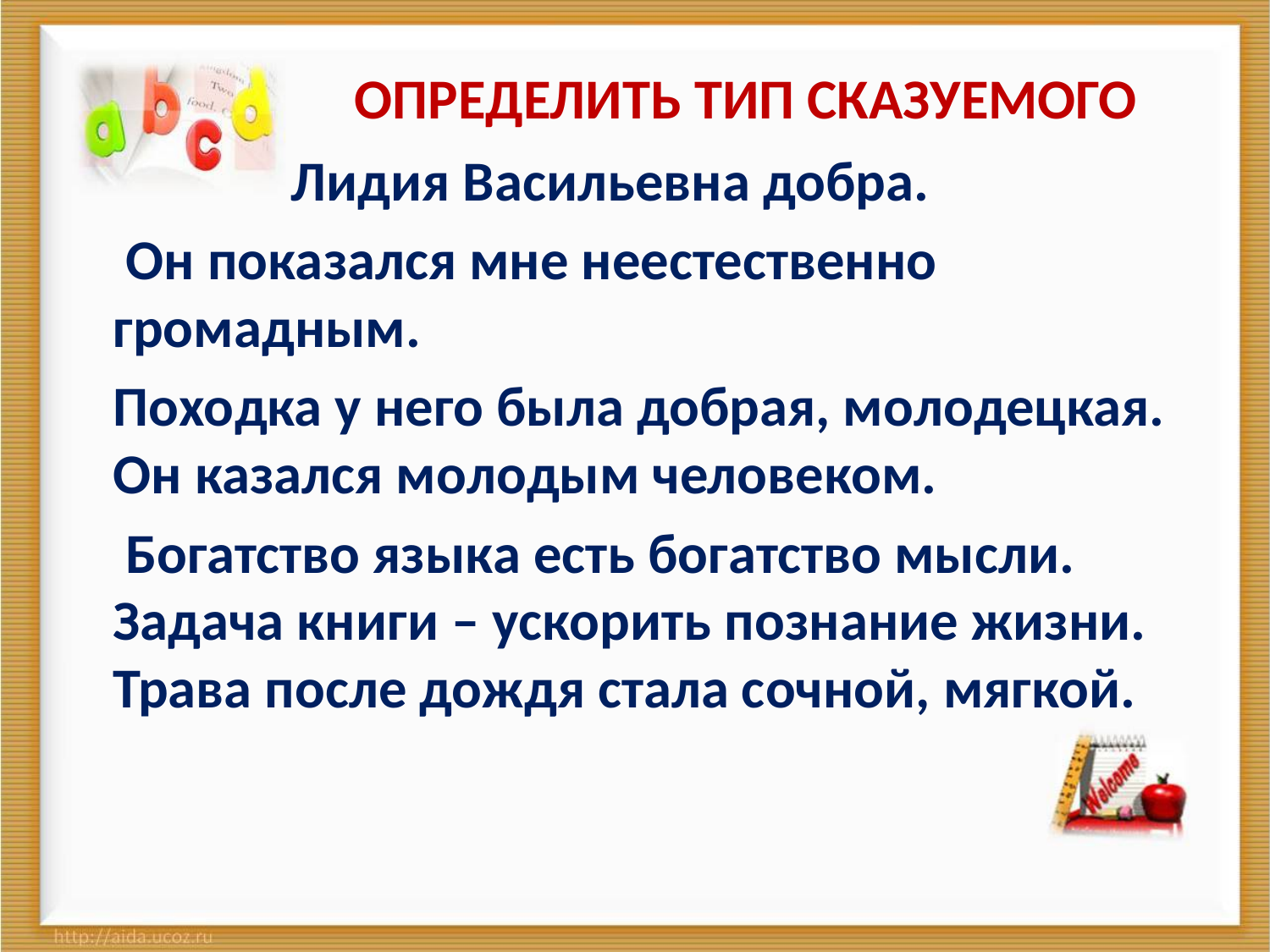

# Определить тип сказуемого
              Лидия Васильевна добра.
 Он показался мне неестественно громадным.
Походка у него была добрая, молодецкая. Он казался молодым человеком.
 Богатство языка есть богатство мысли. Задача книги – ускорить познание жизни. Трава после дождя стала сочной, мягкой.